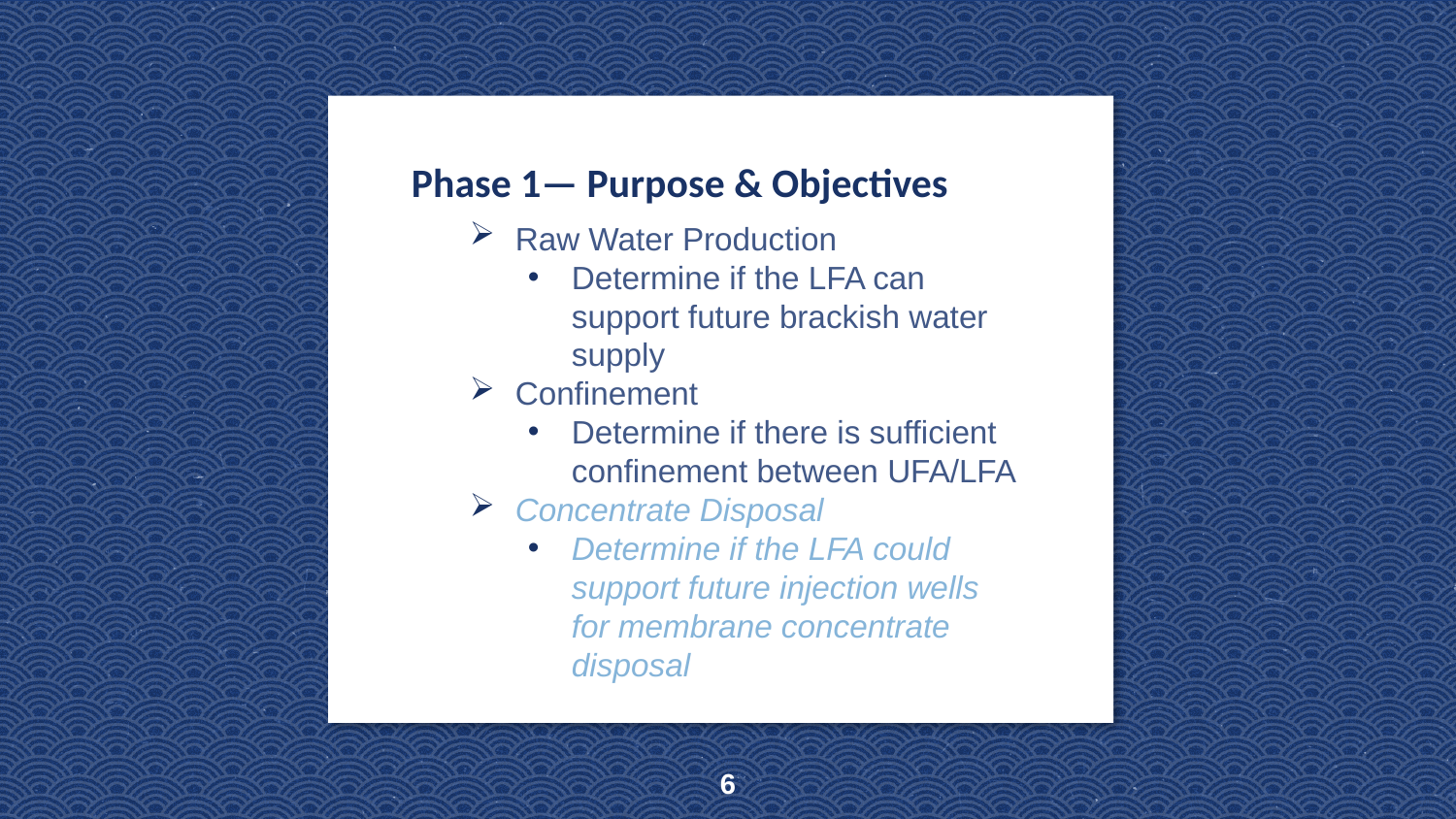

Phase 1— Purpose & Objectives
Raw Water Production
Determine if the LFA can support future brackish water supply
Confinement
Determine if there is sufficient confinement between UFA/LFA
Concentrate Disposal
Determine if the LFA could support future injection wells for membrane concentrate disposal
6